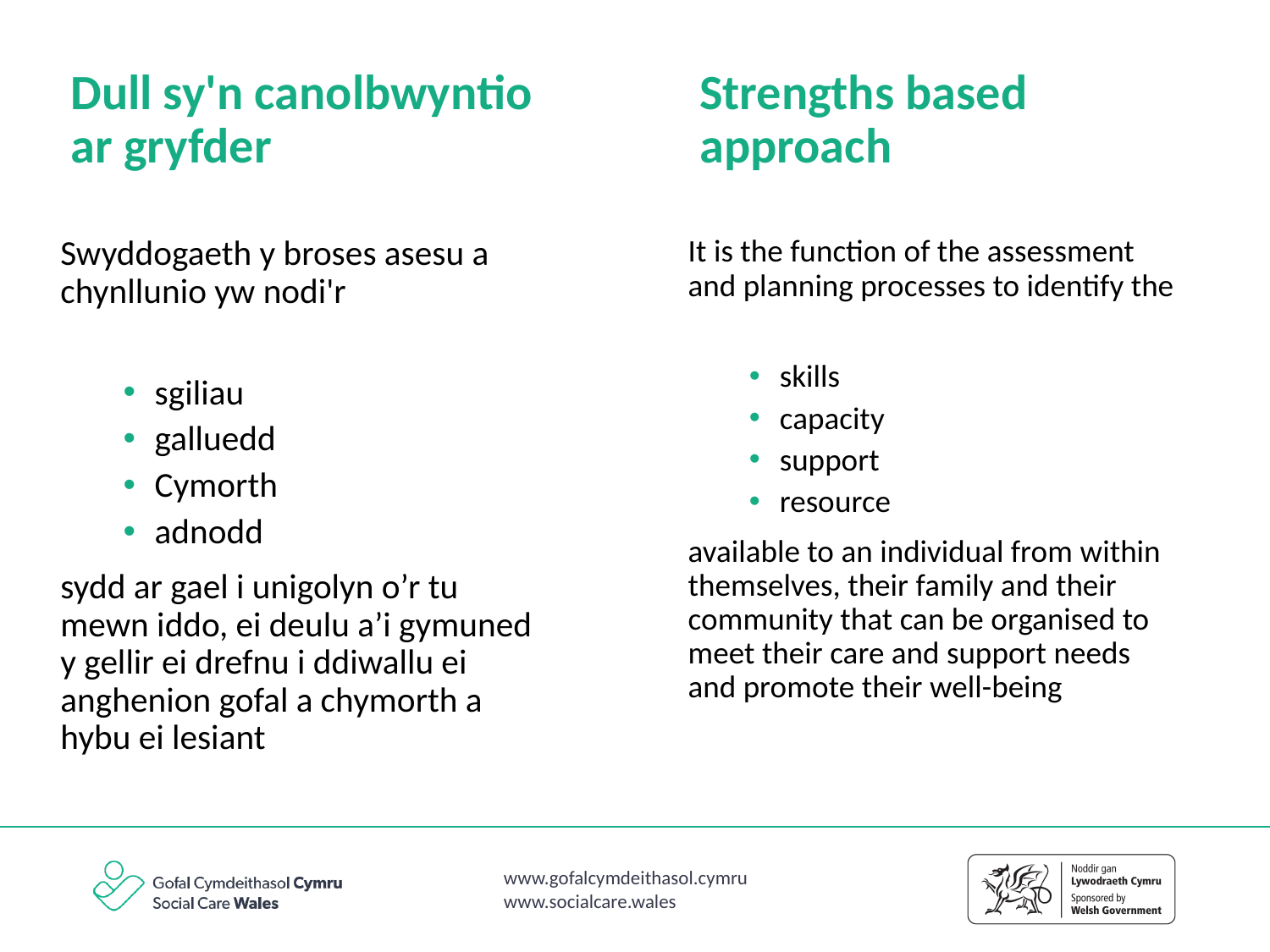

Dull sy'n canolbwyntio ar gryfder
Strengths based approach
Swyddogaeth y broses asesu a chynllunio yw nodi'r

sgiliau
galluedd
Cymorth
adnodd
sydd ar gael i unigolyn o’r tu mewn iddo, ei deulu a’i gymuned y gellir ei drefnu i ddiwallu ei anghenion gofal a chymorth a hybu ei lesiant

It is the function of the assessment and planning processes to identify the

skills
capacity
support
resource
available to an individual from within themselves, their family and their community that can be organised to meet their care and support needs and promote their well-being